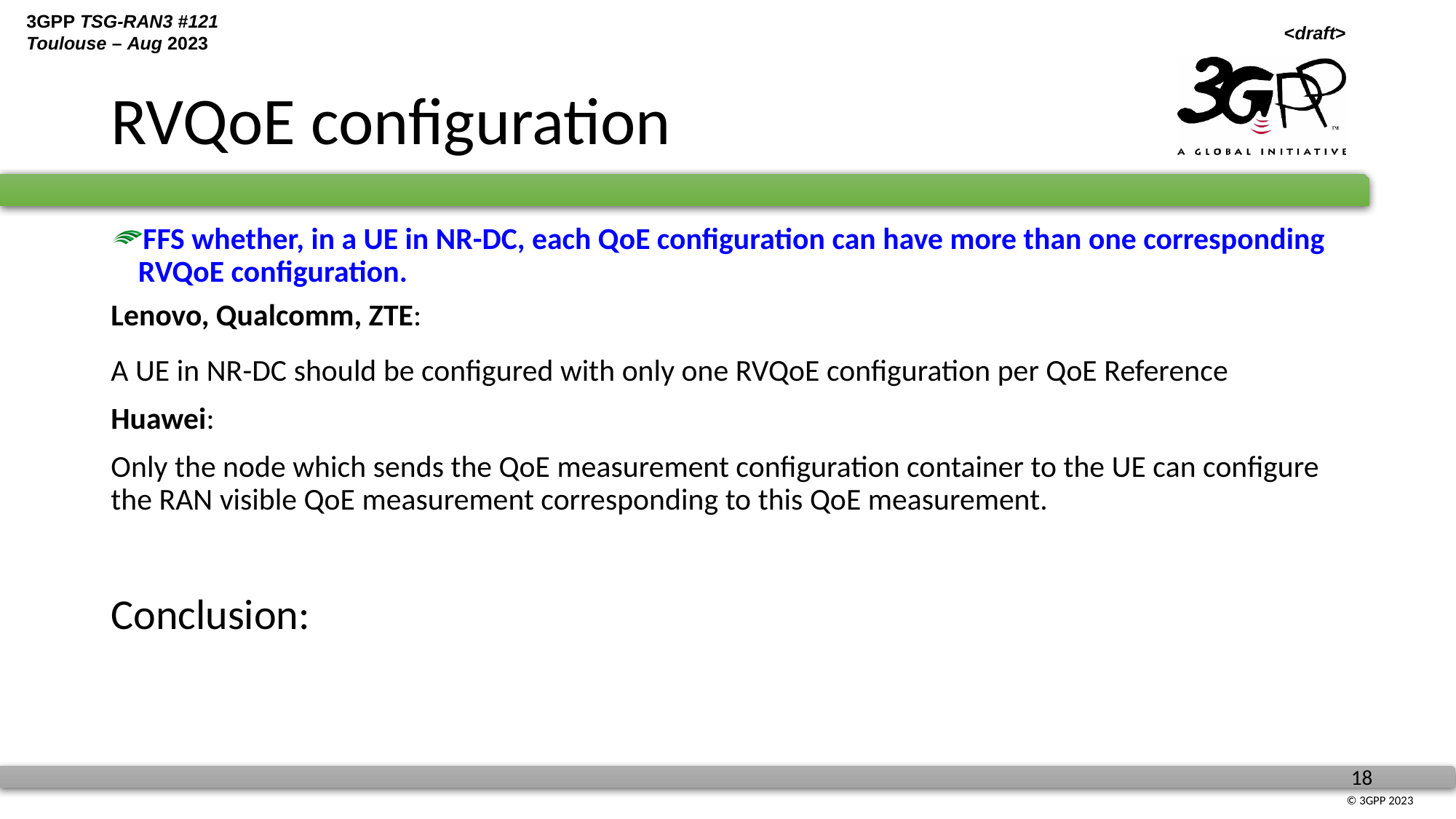

# RVQoE configuration
FFS whether, in a UE in NR-DC, each QoE configuration can have more than one corresponding RVQoE configuration.
Lenovo, Qualcomm, ZTE:
A UE in NR-DC should be configured with only one RVQoE configuration per QoE Reference
Huawei:
Only the node which sends the QoE measurement configuration container to the UE can configure the RAN visible QoE measurement corresponding to this QoE measurement.

Conclusion: